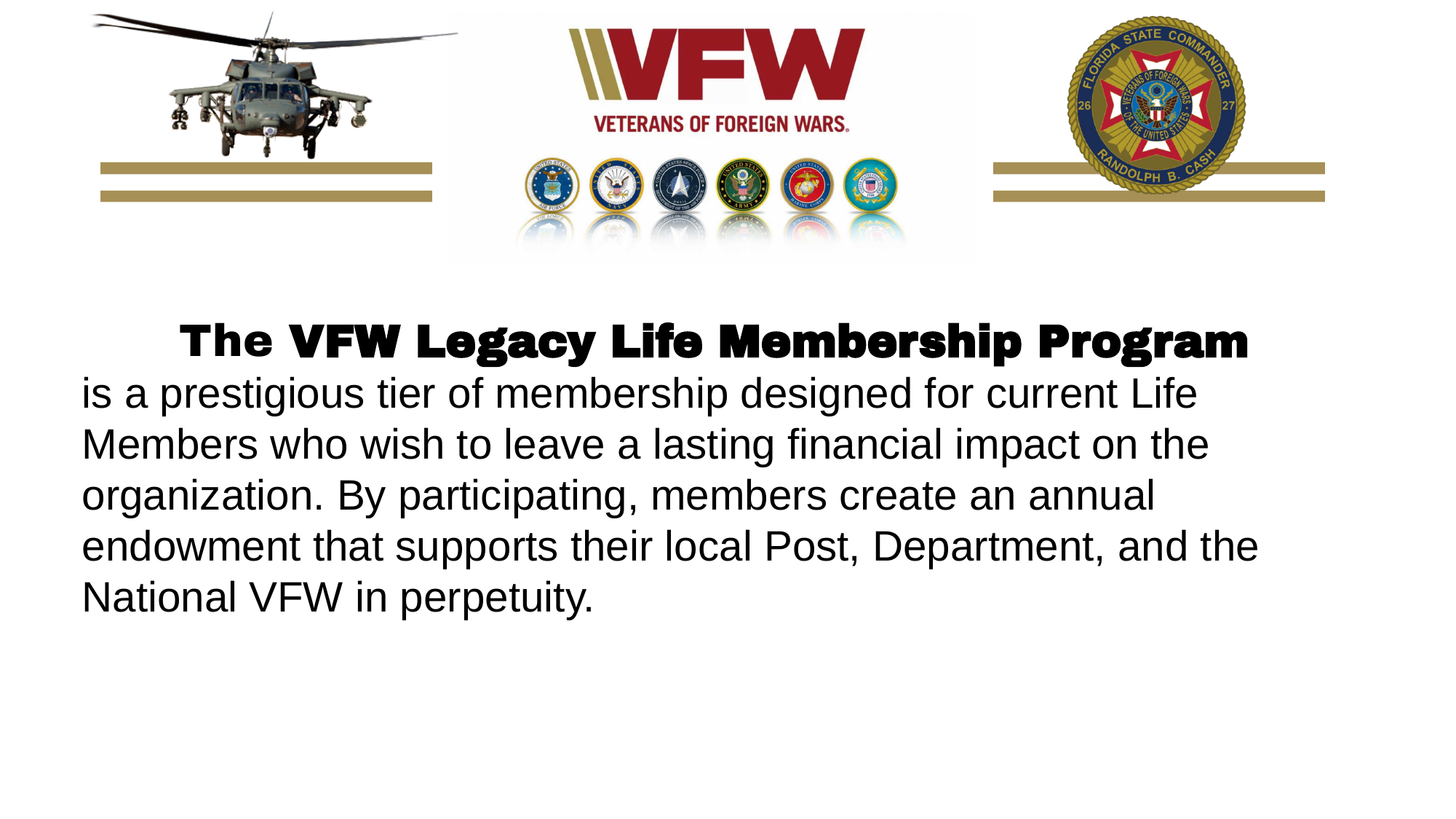

The VFW Legacy Life Membership Program
is a prestigious tier of membership designed for current Life Members who wish to leave a lasting financial impact on the organization. By participating, members create an annual endowment that supports their local Post, Department, and the National VFW in perpetuity.